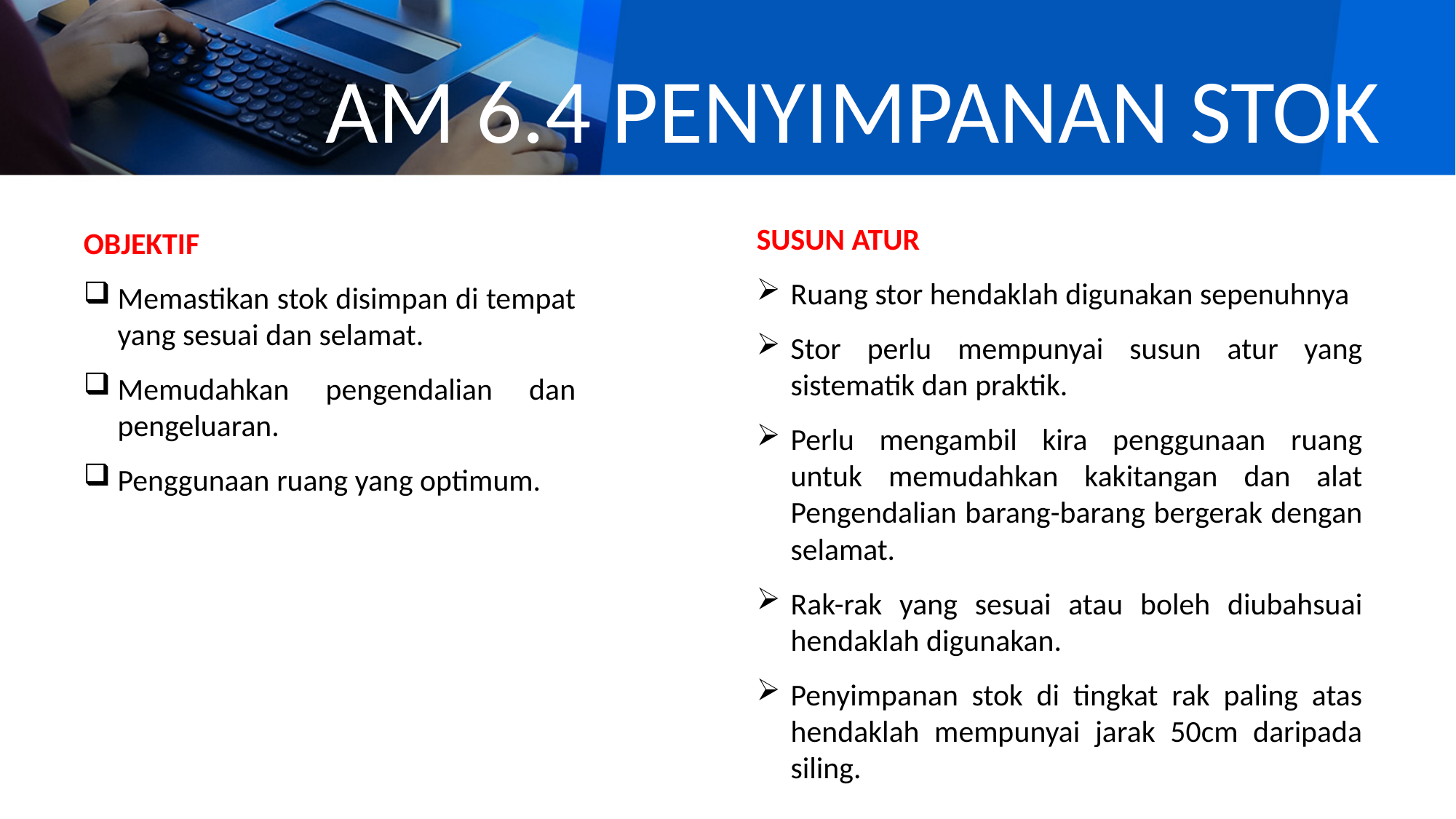

# AM 6.4 PENYIMPANAN STOK
SUSUN ATUR

Ruang stor hendaklah digunakan sepenuhnya

Stor perlu mempunyai susun atur yang sistematik dan praktik.

Perlu mengambil kira penggunaan ruang untuk memudahkan kakitangan dan alat Pengendalian barang-barang bergerak dengan selamat.

Rak-rak yang sesuai atau boleh diubahsuai hendaklah digunakan.

Penyimpanan stok di tingkat rak paling atas hendaklah mempunyai jarak 50cm daripada siling.
OBJEKTIF

Memastikan stok disimpan di tempat yang sesuai dan selamat.

Memudahkan pengendalian dan pengeluaran.

Penggunaan ruang yang optimum.